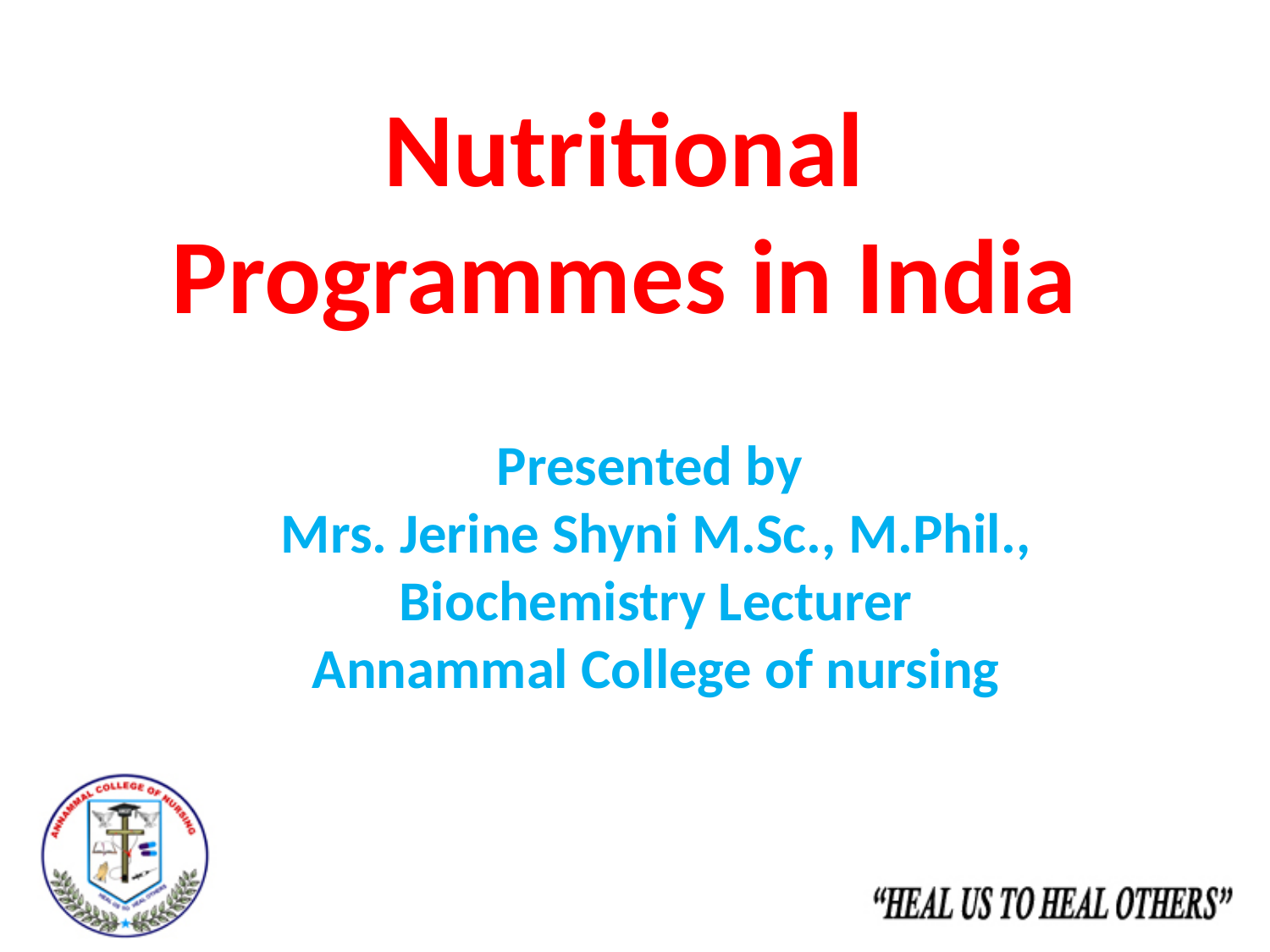

# Nutritional Programmes in India
Presented by
Mrs. Jerine Shyni M.Sc., M.Phil., Biochemistry Lecturer
Annammal College of nursing